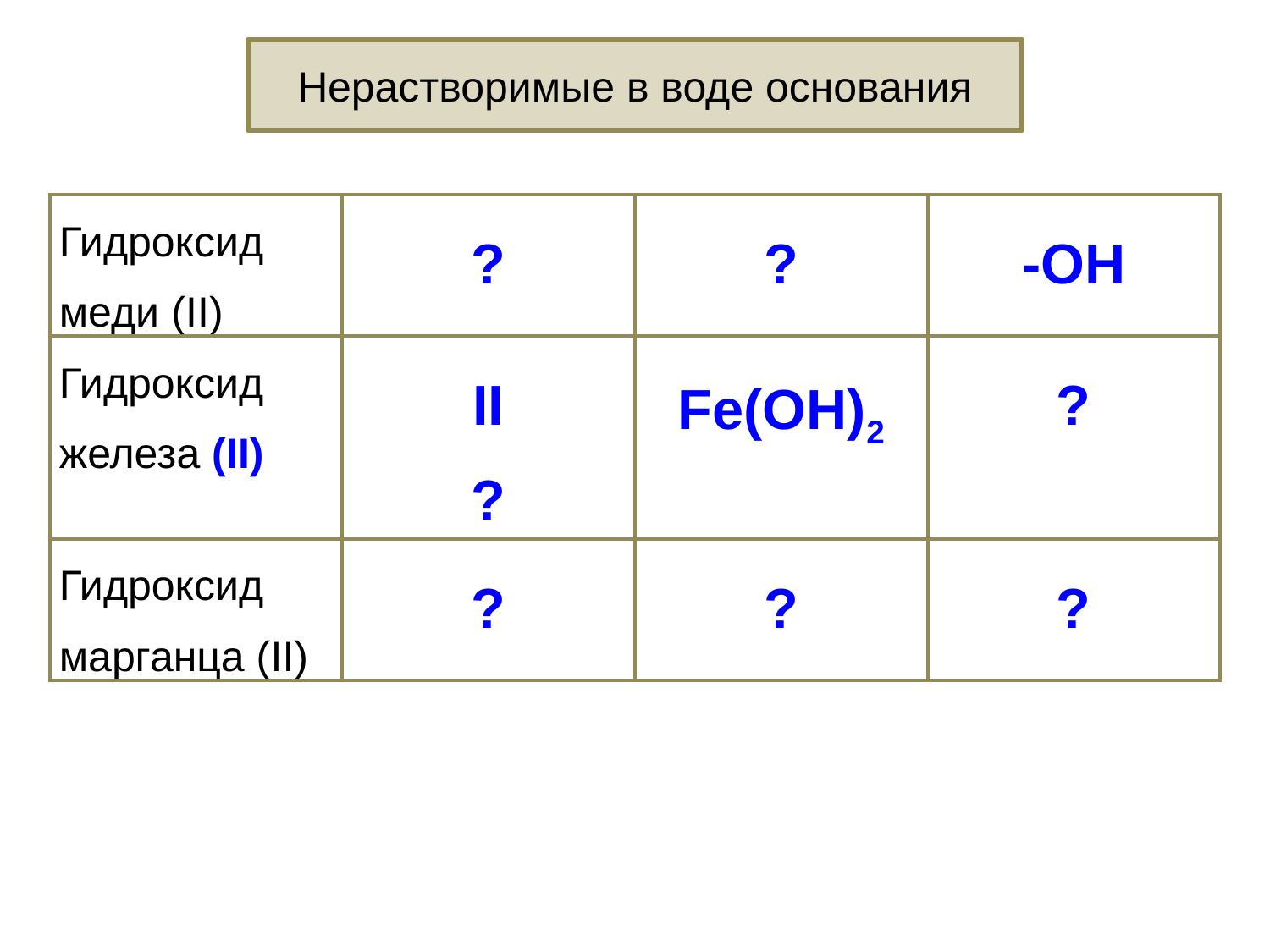

Нерастворимые в воде основания
| Гидроксид меди (II) | ? | ? | -OH |
| --- | --- | --- | --- |
| Гидроксид железа (II) | II ? | Fe(OH)2 | ? |
| Гидроксид марганца (II) | ? | ? | ? |